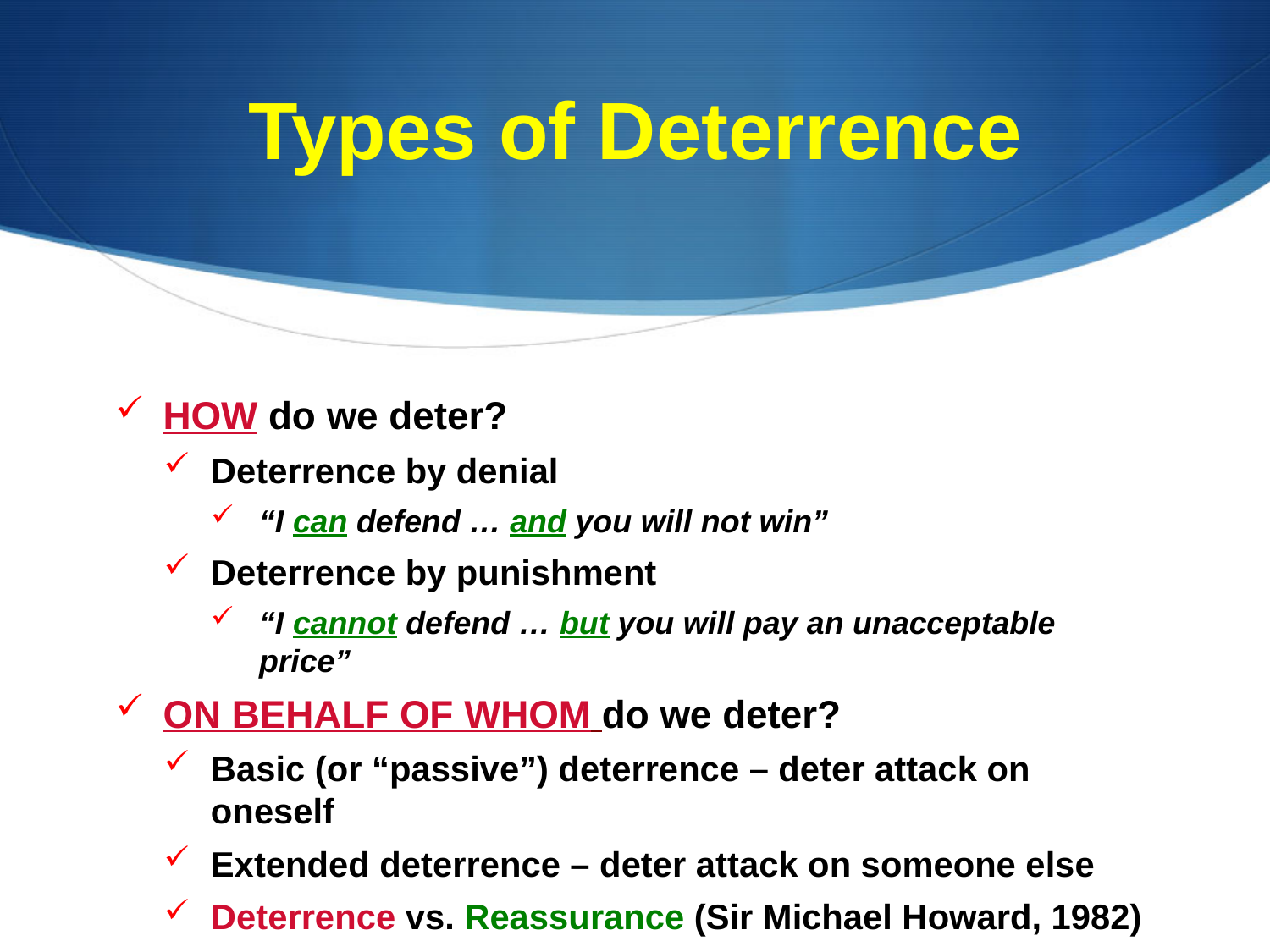

# Types of Deterrence
HOW do we deter?
Deterrence by denial
“I can defend … and you will not win”
Deterrence by punishment
“I cannot defend … but you will pay an unacceptable price”
ON BEHALF OF WHOM do we deter?
Basic (or “passive”) deterrence – deter attack on oneself
Extended deterrence – deter attack on someone else
Deterrence vs. Reassurance (Sir Michael Howard, 1982)